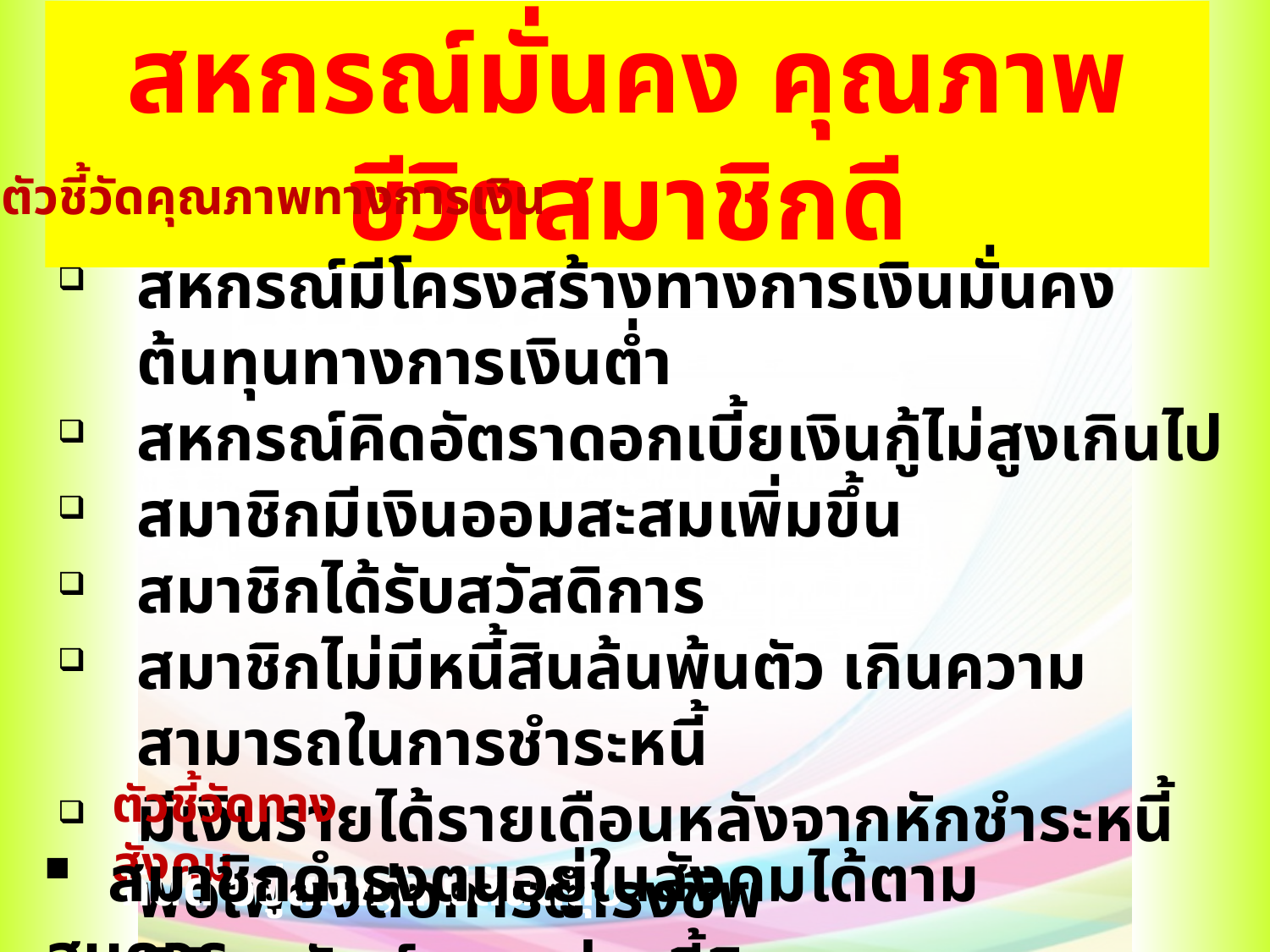

สหกรณ์มั่นคง คุณภาพชีวิตสมาชิกดี
ตัวชี้วัดคุณภาพทางการเงิน
สหกรณ์มีโครงสร้างทางการเงินมั่นคง  ต้นทุนทางการเงินต่ำ
สหกรณ์คิดอัตราดอกเบี้ยเงินกู้ไม่สูงเกินไป
สมาชิกมีเงินออมสะสมเพิ่มขึ้น
สมาชิกได้รับสวัสดิการ
สมาชิกไม่มีหนี้สินล้นพ้นตัว เกินความสามารถในการชำระหนี้
มีเงินรายได้รายเดือนหลังจากหักชำระหนี้ พอเพียงต่อการดำรงชีพ
มีสินทรัพย์มากกว่าหนี้สิน
ตัวชี้วัดทางสังคม
  สมาชิกดำรงตนอยู่ในสังคมได้ตามสมควร
กินดี อยู่สมาl,ดี มีสันติสุข